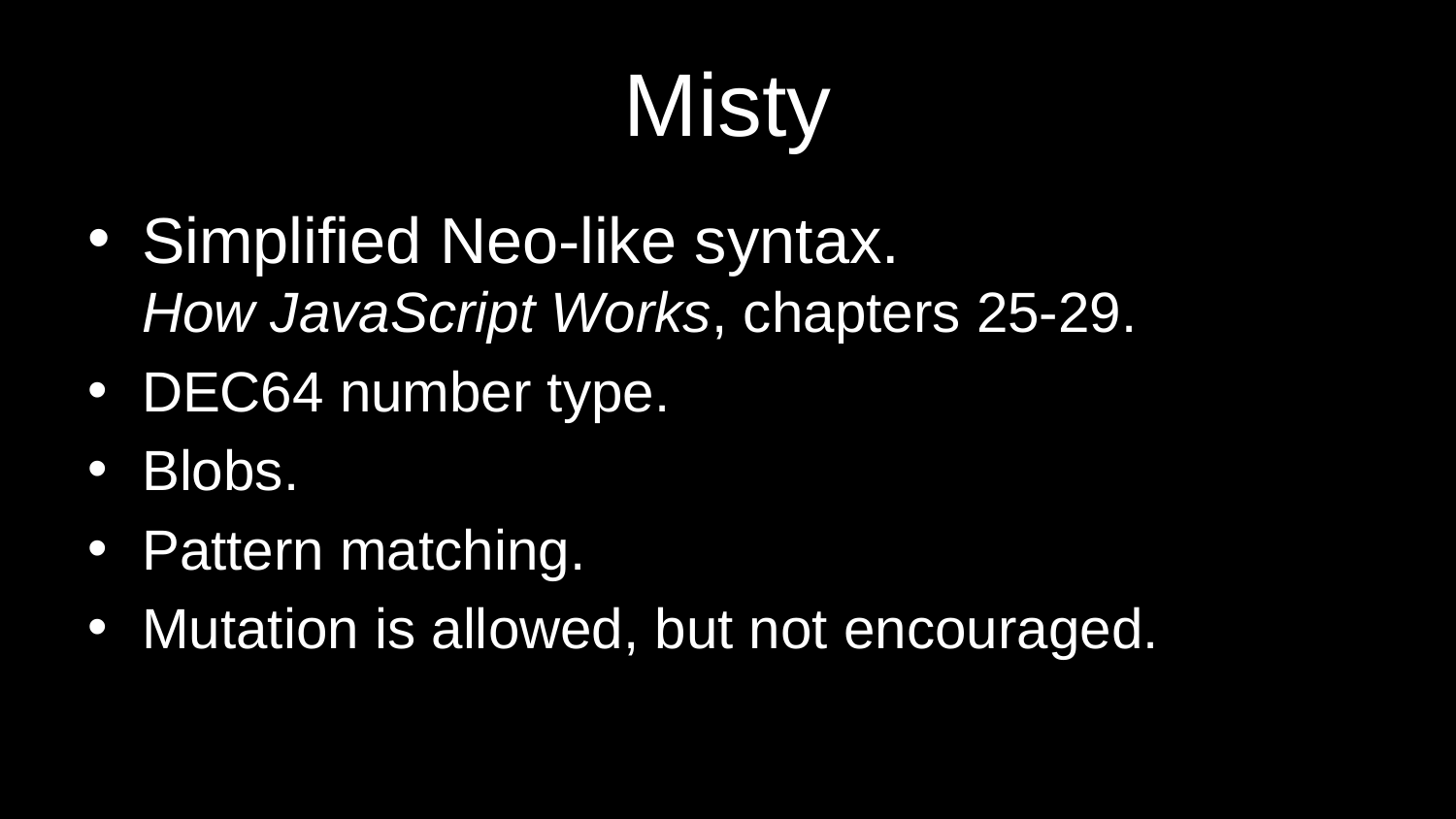

# Misty
Simplified Neo-like syntax.
How JavaScript Works, chapters 25-29.
DEC64 number type.
Blobs.
Pattern matching.
Mutation is allowed, but not encouraged.